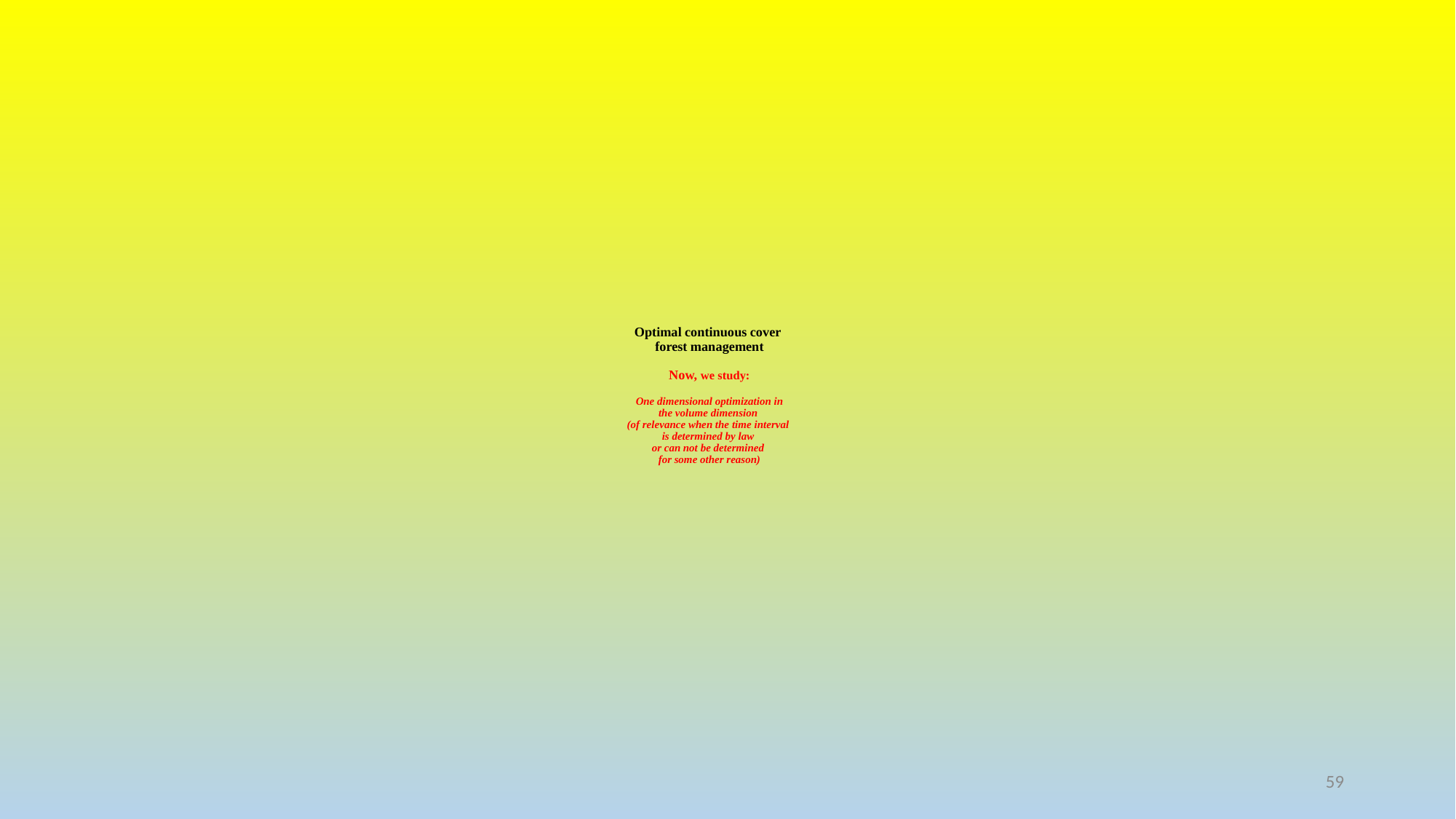

# Optimal continuous cover forest management Now, we study: One dimensional optimization in the volume dimension (of relevance when the time interval is determined by law or can not be determined for some other reason)
59